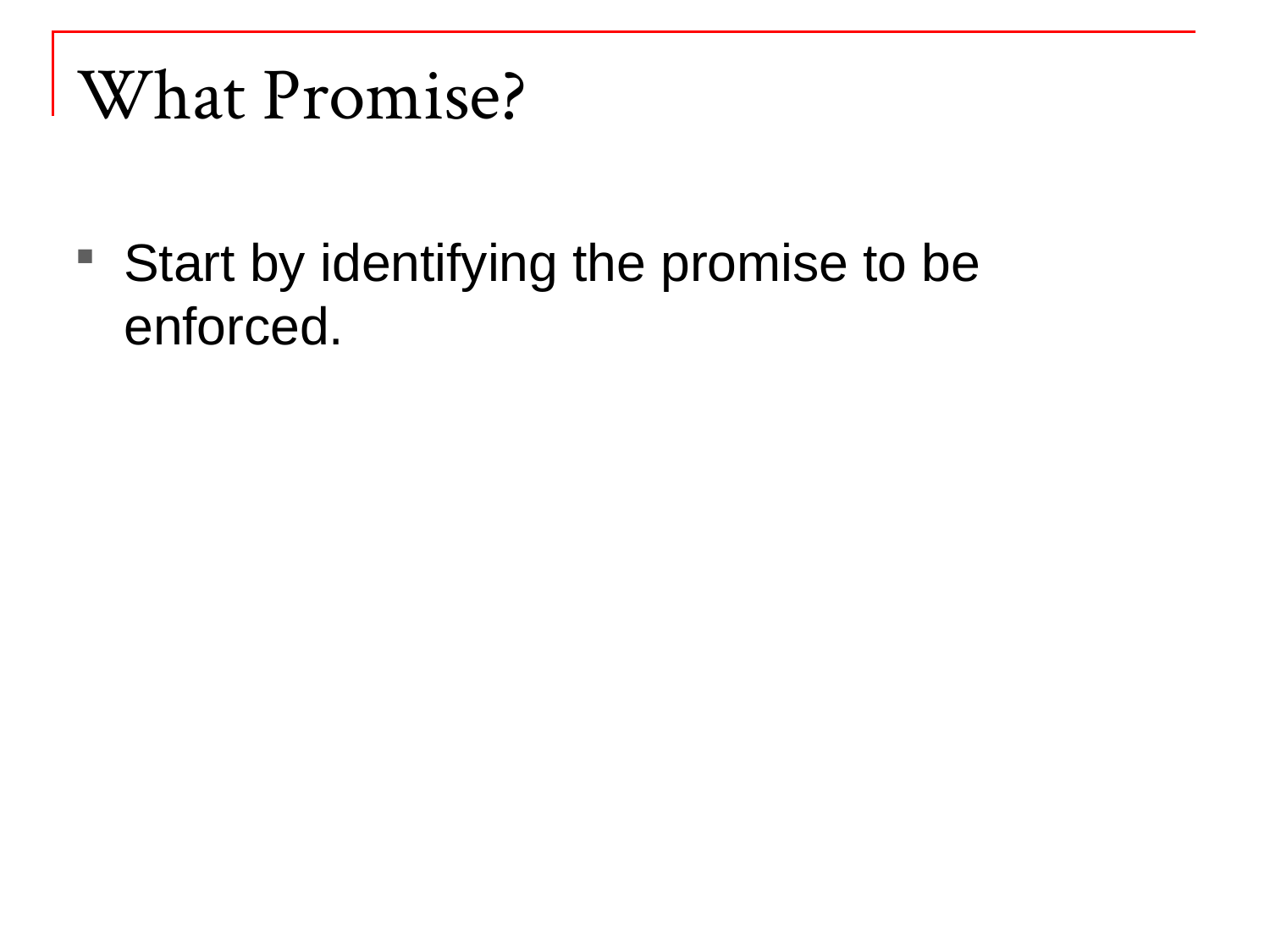

# What Promise?
Start by identifying the promise to be enforced.